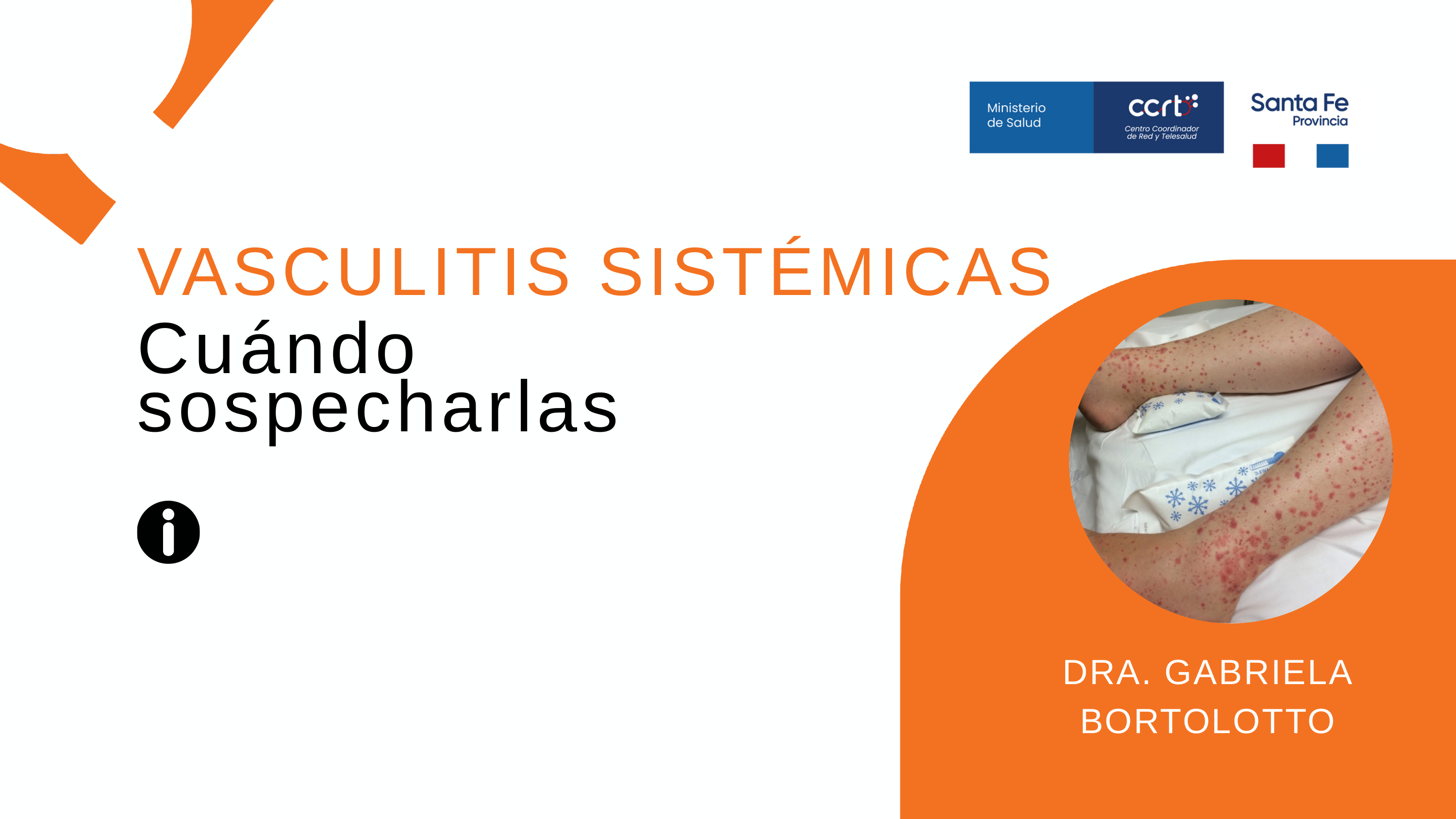

VASCULITIS SISTÉMICAS

Cuándo sospecharlas

DRA. GABRIELA BORTOLOTTO